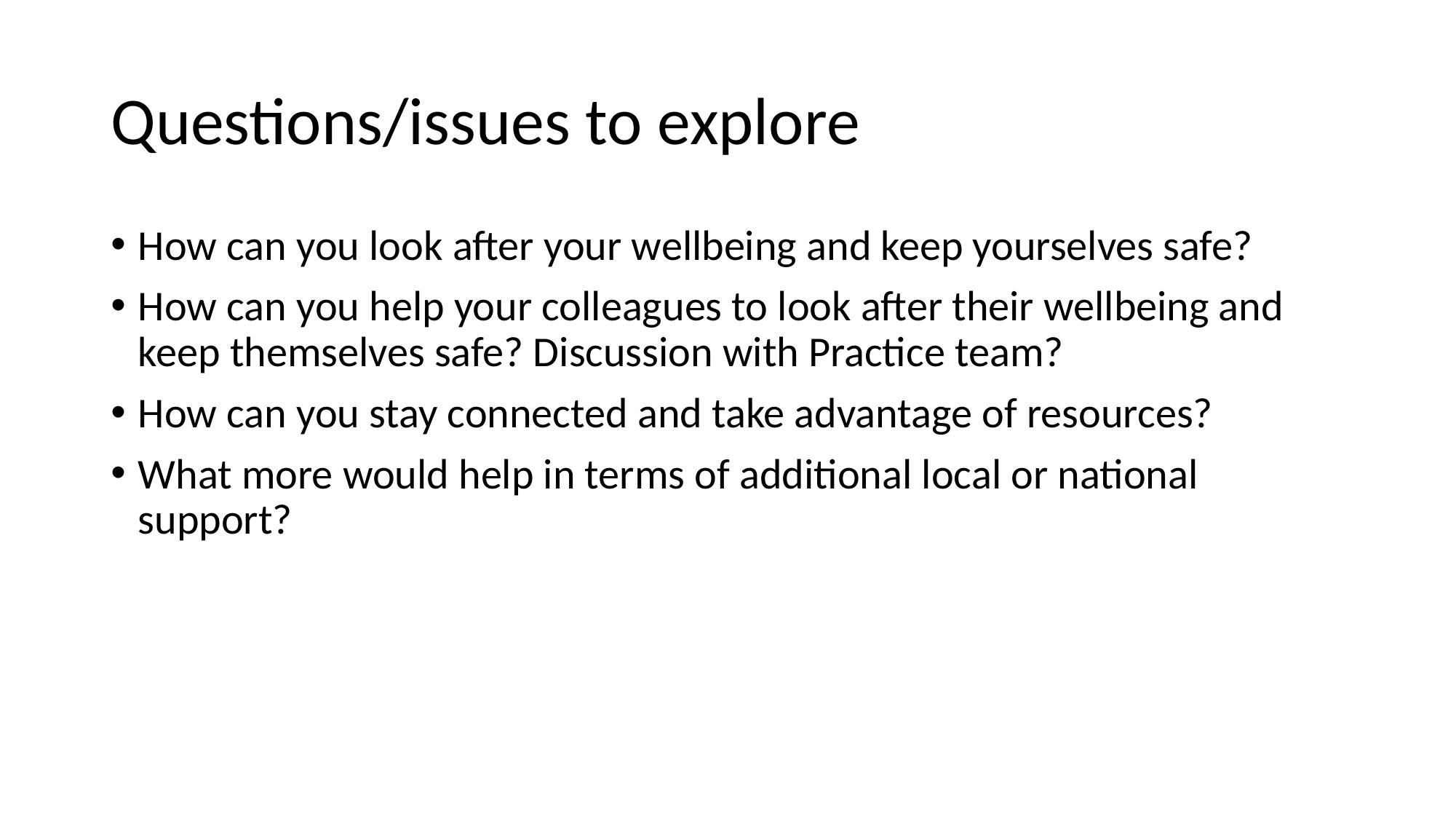

# Questions/issues to explore
How can you look after your wellbeing and keep yourselves safe?
How can you help your colleagues to look after their wellbeing and keep themselves safe? Discussion with Practice team?
How can you stay connected and take advantage of resources?
What more would help in terms of additional local or national support?